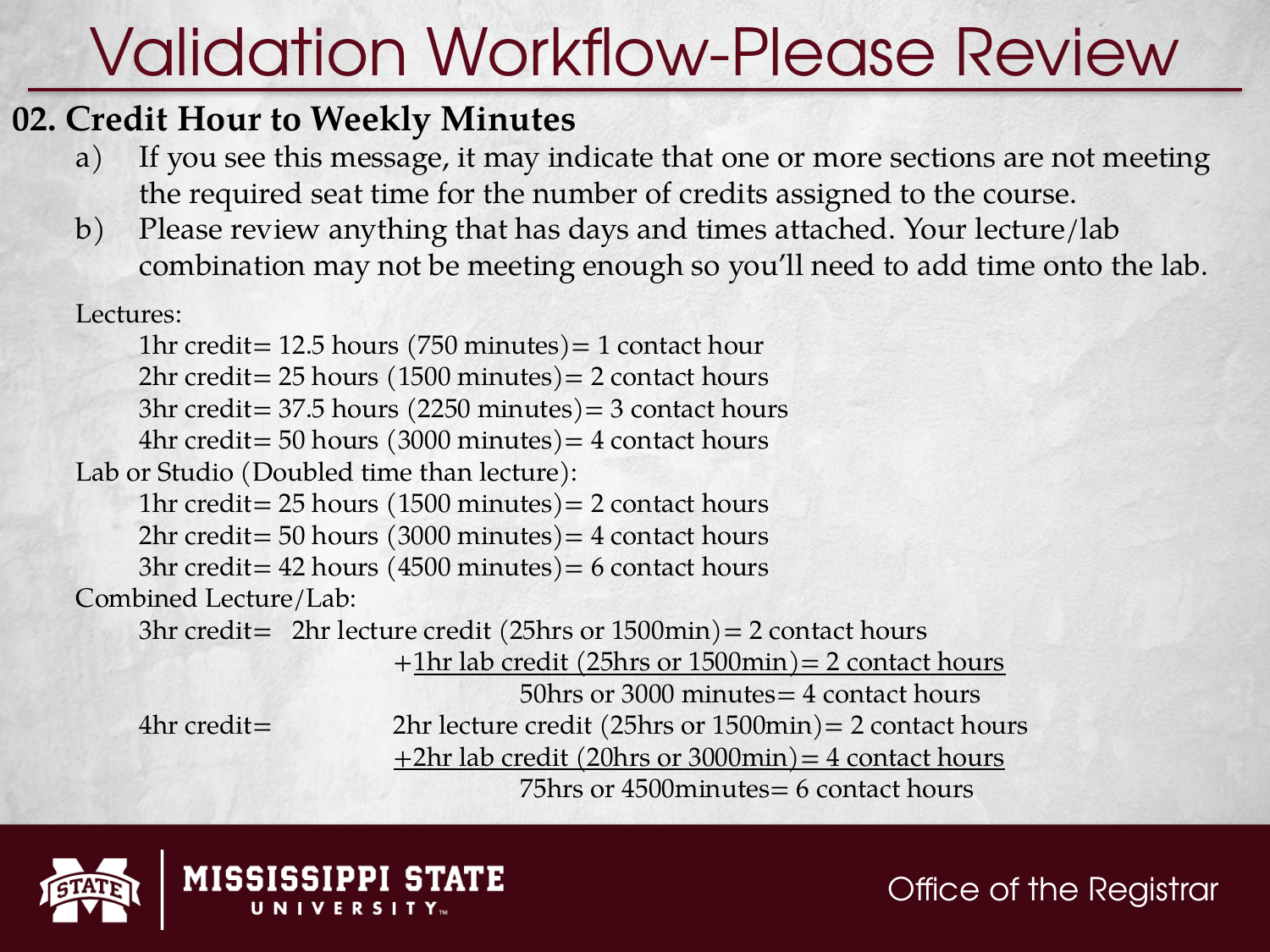

Validation Workflow-Please Review
02. Credit Hour to Weekly Minutes
If you see this message, it may indicate that one or more sections are not meeting the required seat time for the number of credits assigned to the course.
Please review anything that has days and times attached. Your lecture/lab combination may not be meeting enough so you’ll need to add time onto the lab.
Lectures:
	1hr credit= 12.5 hours (750 minutes)= 1 contact hour
	2hr credit= 25 hours (1500 minutes)= 2 contact hours
	3hr credit= 37.5 hours (2250 minutes)= 3 contact hours
	4hr credit= 50 hours (3000 minutes)= 4 contact hours
Lab or Studio (Doubled time than lecture):
	1hr credit= 25 hours (1500 minutes)= 2 contact hours
	2hr credit= 50 hours (3000 minutes)= 4 contact hours
	3hr credit= 42 hours (4500 minutes)= 6 contact hours
Combined Lecture/Lab:
	3hr credit=   2hr lecture credit (25hrs or 1500min)= 2 contact hours
			+1hr lab credit (25hrs or 1500min)= 2 contact hours
				50hrs or 3000 minutes= 4 contact hours
	4hr credit=	2hr lecture credit (25hrs or 1500min)= 2 contact hours
			+2hr lab credit (20hrs or 3000min)= 4 contact hours
				75hrs or 4500minutes= 6 contact hours